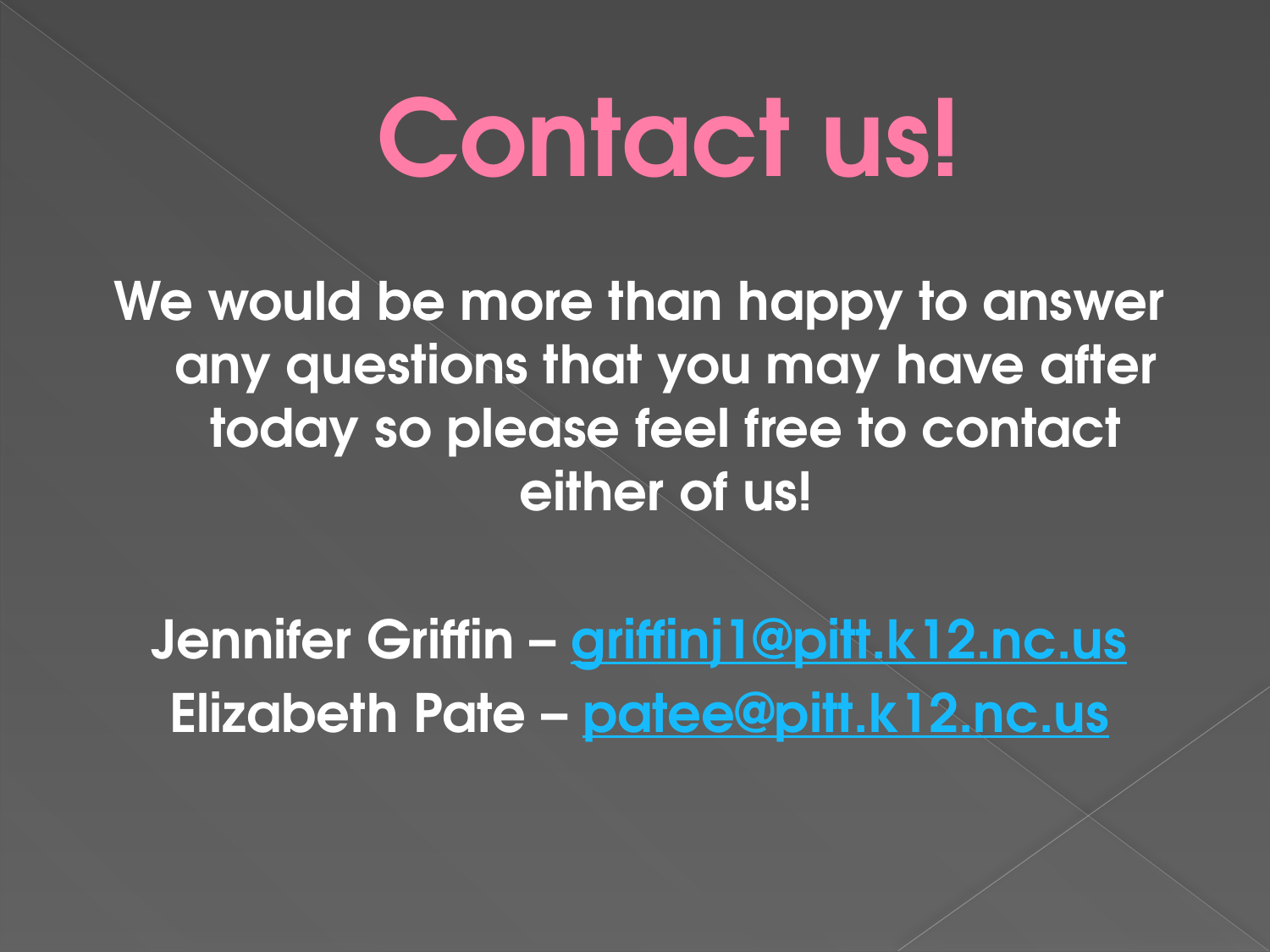

# Contact us!
We would be more than happy to answer any questions that you may have after today so please feel free to contact either of us!

Jennifer Griffin – griffinj1@pitt.k12.nc.us
Elizabeth Pate – patee@pitt.k12.nc.us